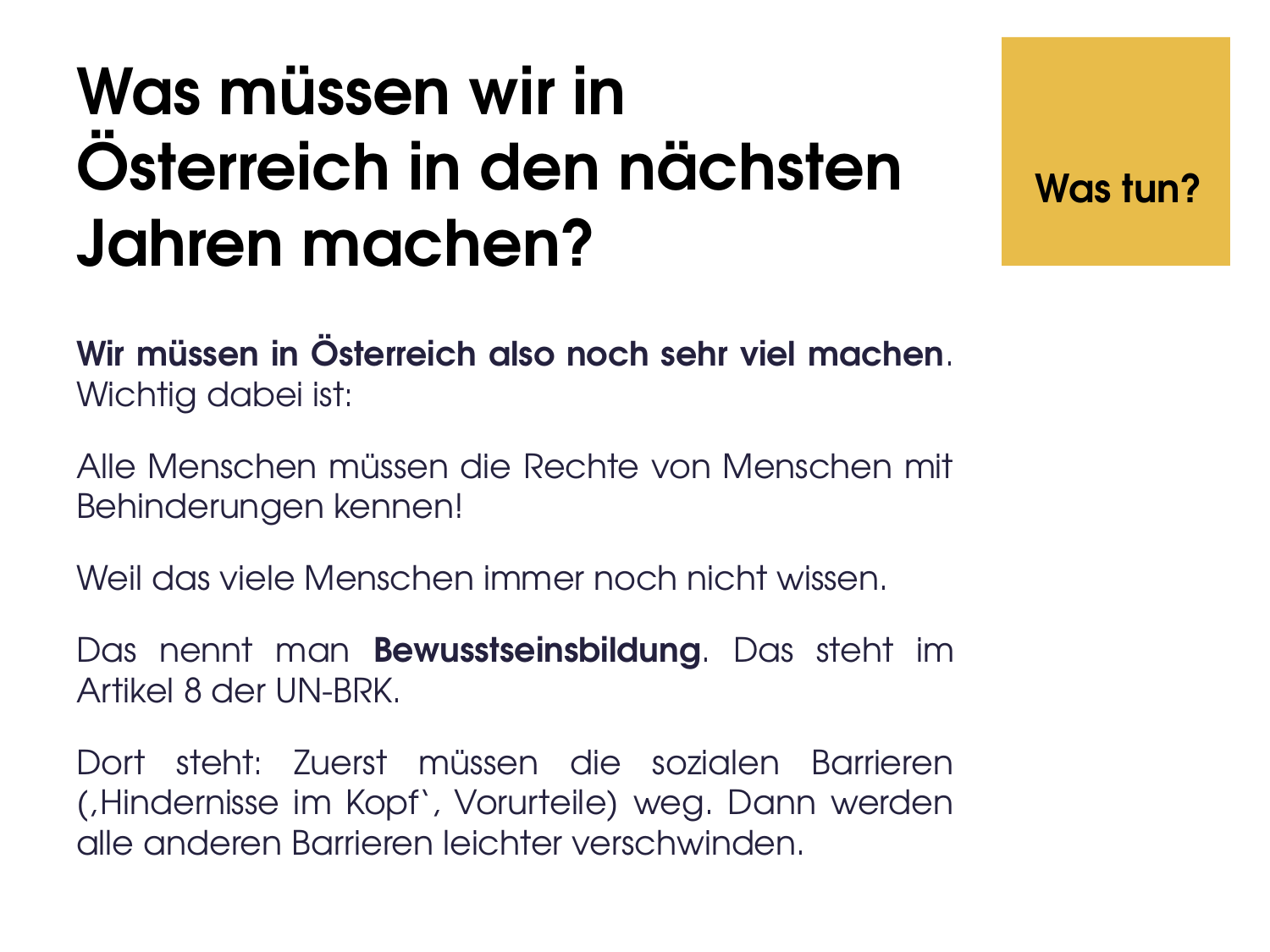

# Was müssen wir in Österreich in den nächsten Jahren machen?
Was tun?
Wir müssen in Österreich also noch sehr viel machen. Wichtig dabei ist:
Alle Menschen müssen die Rechte von Menschen mit Behinderungen kennen!
Weil das viele Menschen immer noch nicht wissen.
Das nennt man Bewusstseinsbildung. Das steht im Artikel 8 der UN-BRK.
Dort steht: Zuerst müssen die sozialen Barrieren (‚Hindernisse im Kopf‘, Vorurteile) weg. Dann werden alle anderen Barrieren leichter verschwinden.